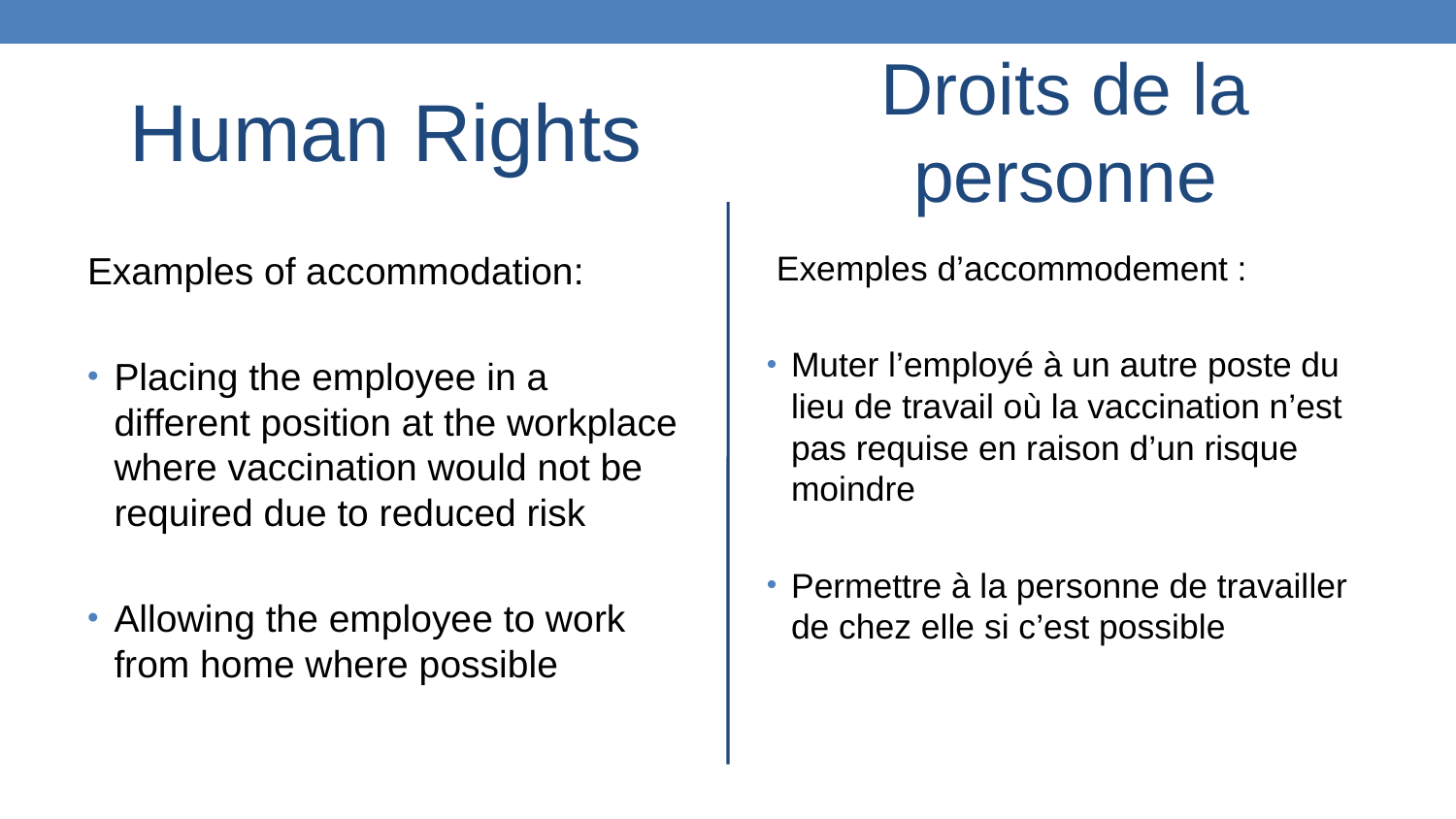

Human Rights
Droits de la personne
Examples of accommodation:

Placing the employee in a different position at the workplace where vaccination would not be required due to reduced risk

Allowing the employee to work from home where possible

 Exemples d’accommodement :

Muter l’employé à un autre poste du lieu de travail où la vaccination n’est pas requise en raison d’un risque moindre

Permettre à la personne de travailler de chez elle si c’est possible